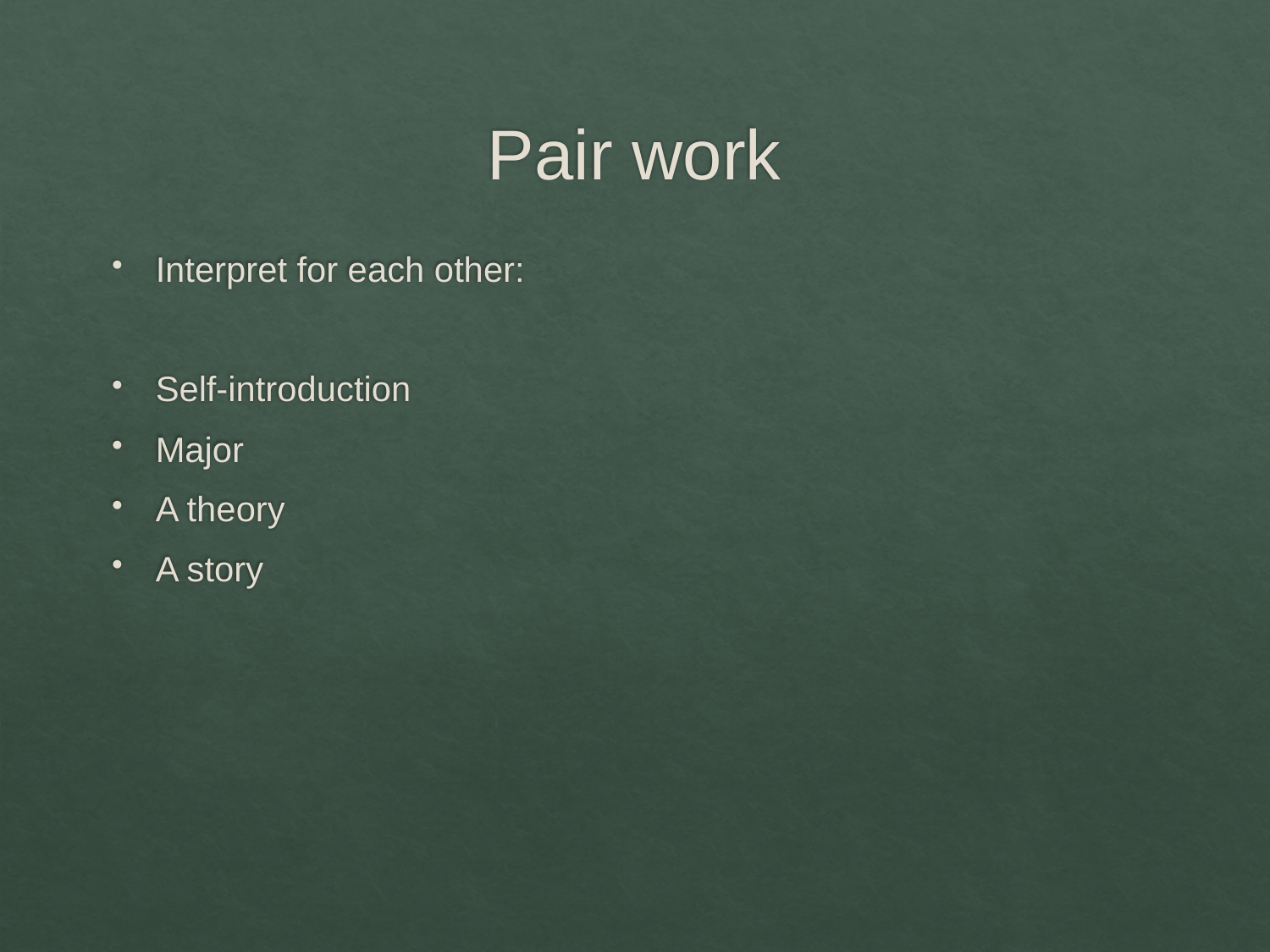

# Pair work
Interpret for each other:

Self-introduction
Major
A theory
A story